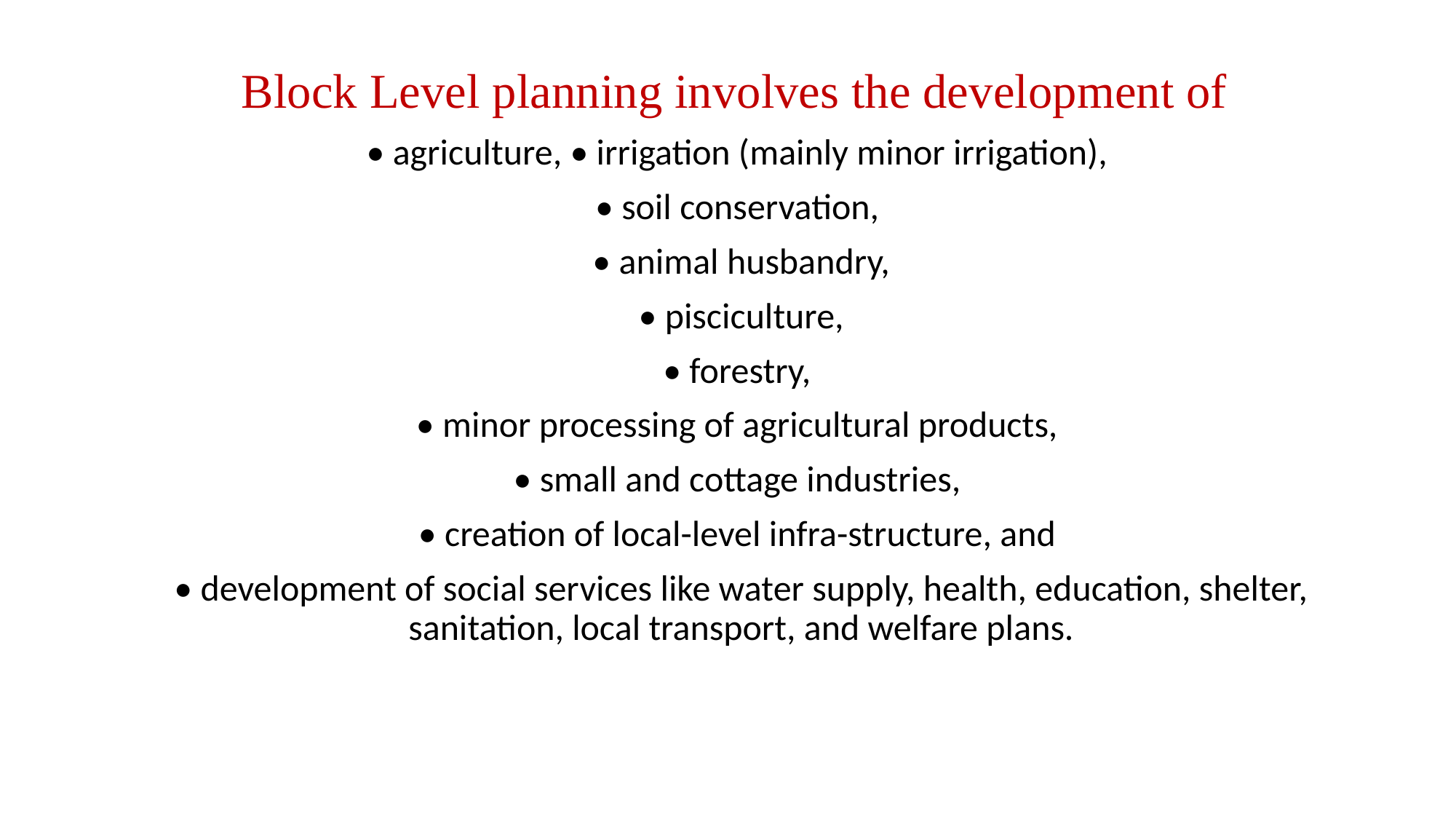

Block Level planning involves the development of
• agriculture, • irrigation (mainly minor irrigation),
• soil conservation,
• animal husbandry,
 • pisciculture,
• forestry,
• minor processing of agricultural products,
• small and cottage industries,
• creation of local-level infra-structure, and
• development of social services like water supply, health, education, shelter, sanitation, local transport, and welfare plans.